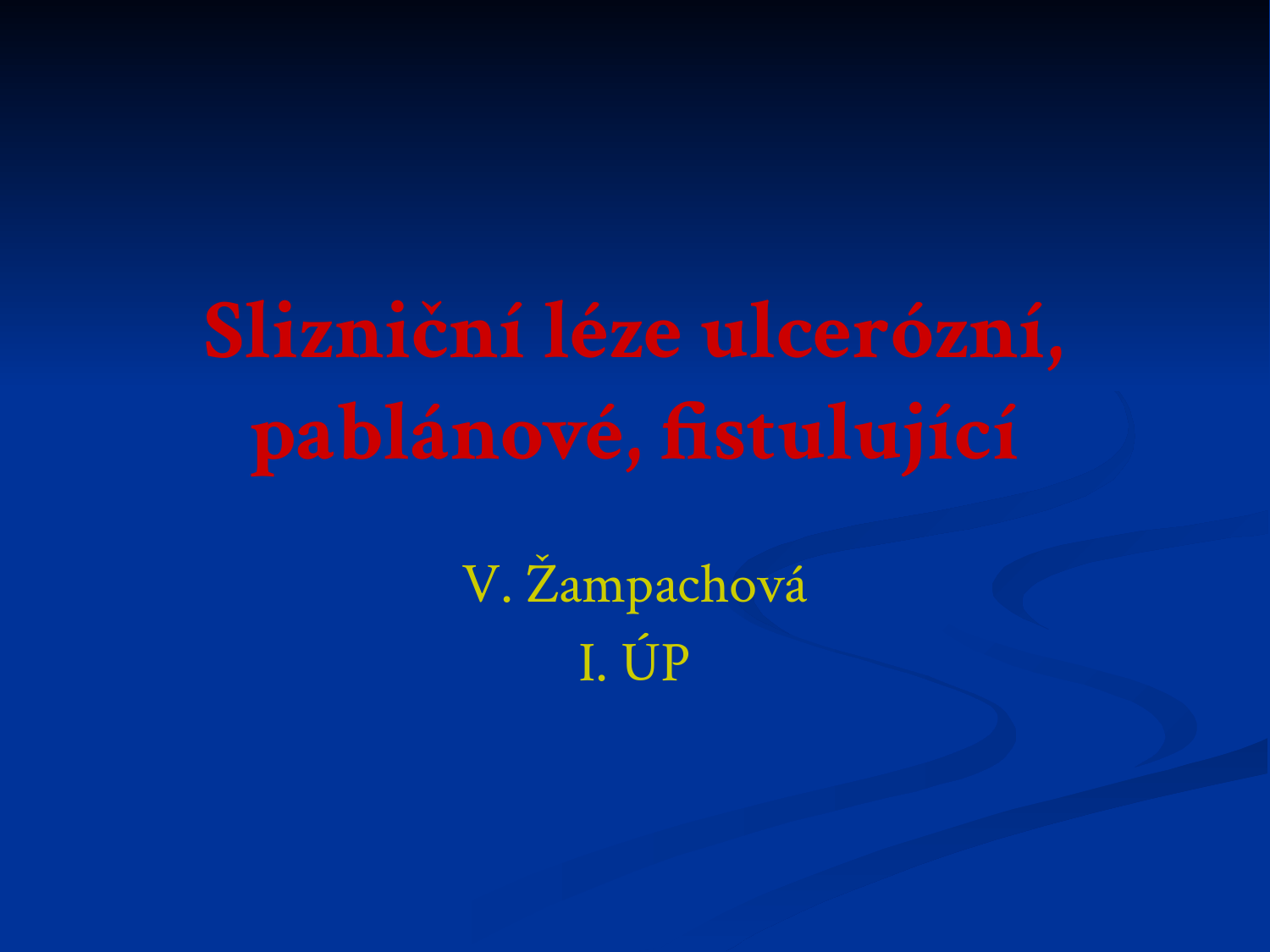

# Slizniční léze ulcerózní, pablánové, fistulující
V. Žampachová
I. ÚP